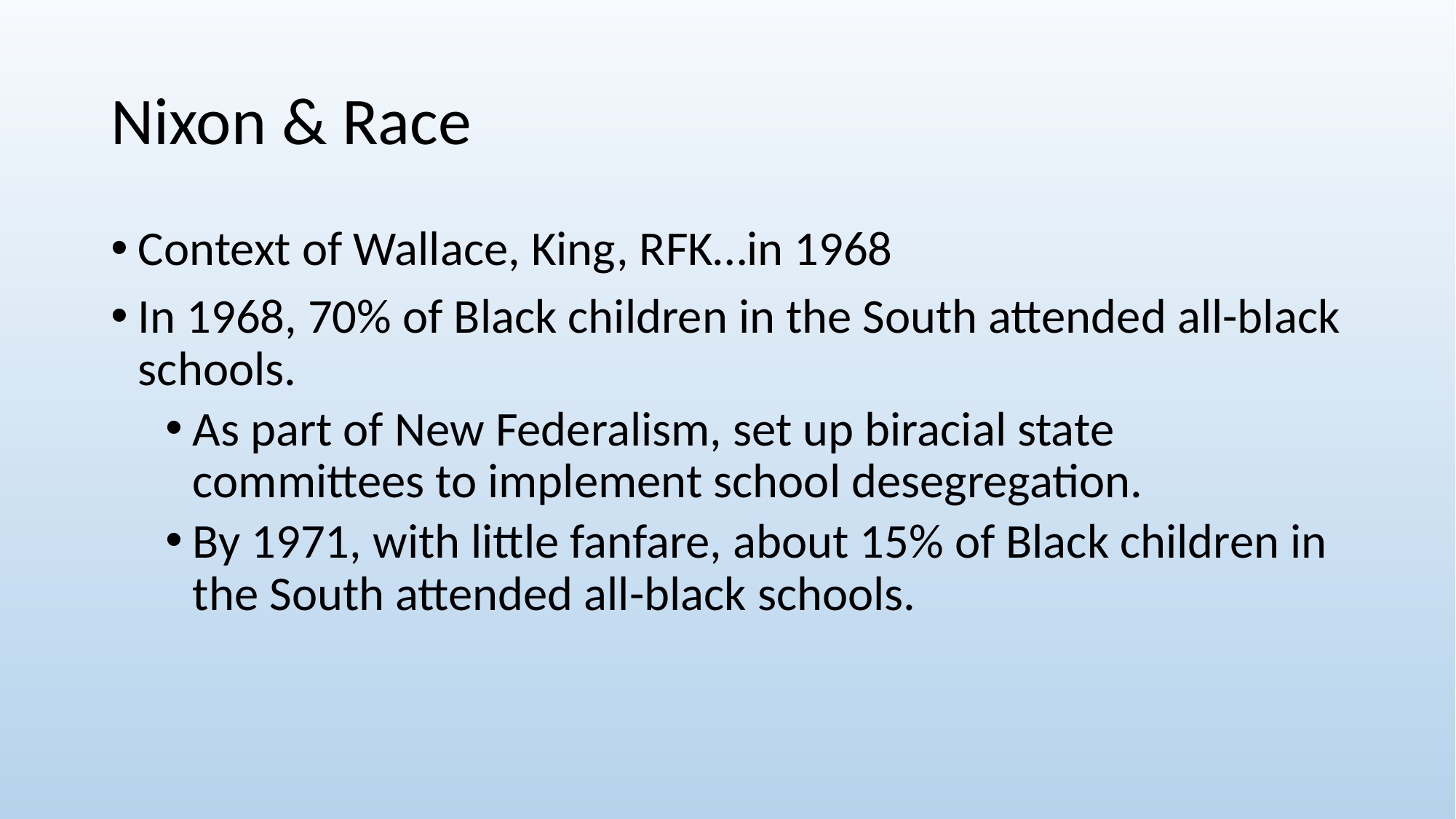

# Nixon & Race
Context of Wallace, King, RFK…in 1968
In 1968, 70% of Black children in the South attended all-black schools.
As part of New Federalism, set up biracial state committees to implement school desegregation.
By 1971, with little fanfare, about 15% of Black children in the South attended all-black schools.